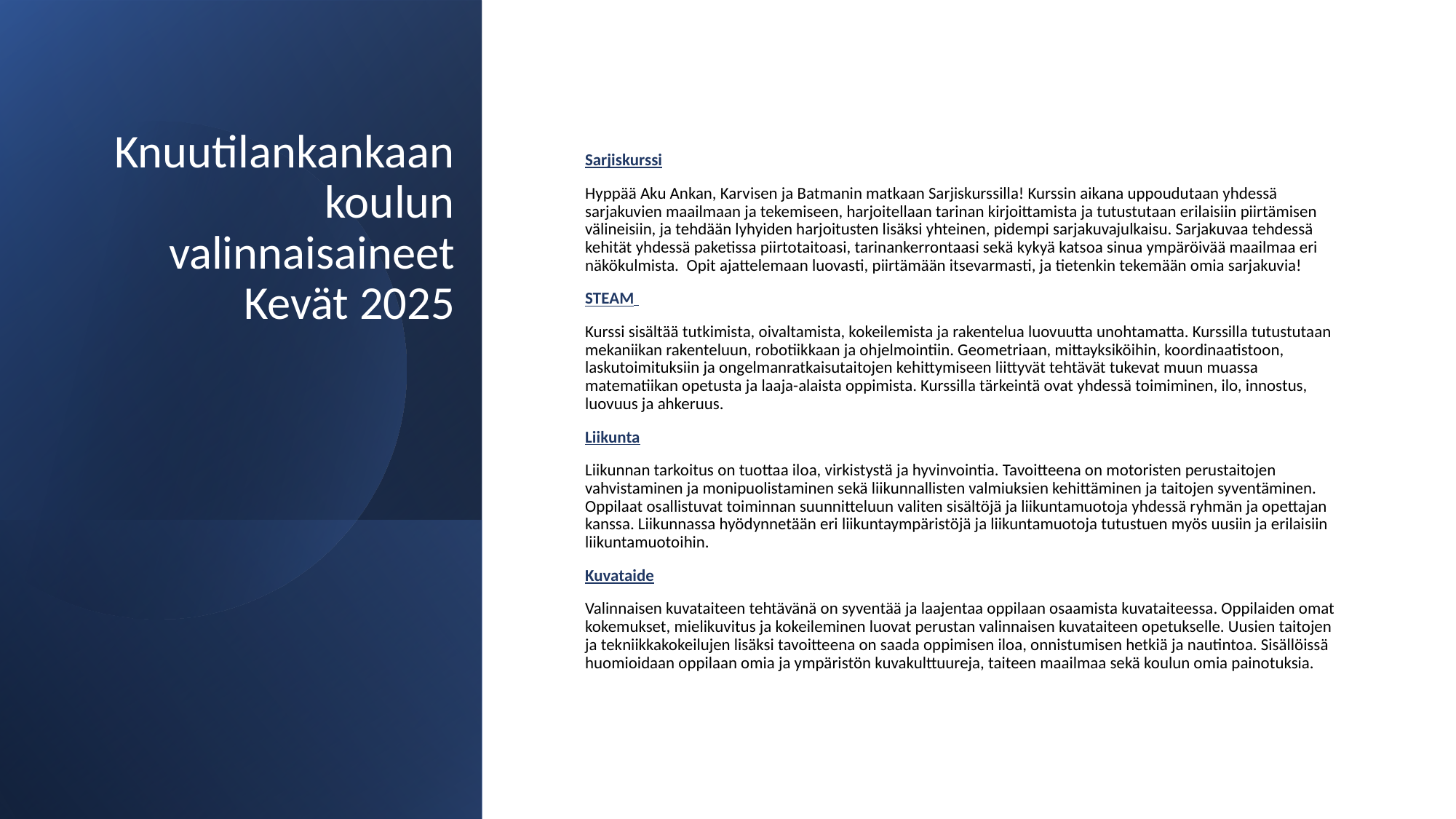

Sarjiskurssi
Hyppää Aku Ankan, Karvisen ja Batmanin matkaan Sarjiskurssilla! Kurssin aikana uppoudutaan yhdessä sarjakuvien maailmaan ja tekemiseen, harjoitellaan tarinan kirjoittamista ja tutustutaan erilaisiin piirtämisen välineisiin, ja tehdään lyhyiden harjoitusten lisäksi yhteinen, pidempi sarjakuvajulkaisu. Sarjakuvaa tehdessä kehität yhdessä paketissa piirtotaitoasi, tarinankerrontaasi sekä kykyä katsoa sinua ympäröivää maailmaa eri näkökulmista.  Opit ajattelemaan luovasti, piirtämään itsevarmasti, ja tietenkin tekemään omia sarjakuvia!
STEAM
Kurssi sisältää tutkimista, oivaltamista, kokeilemista ja rakentelua luovuutta unohtamatta. Kurssilla tutustutaan mekaniikan rakenteluun, robotiikkaan ja ohjelmointiin. Geometriaan, mittayksiköihin, koordinaatistoon, laskutoimituksiin ja ongelmanratkaisutaitojen kehittymiseen liittyvät tehtävät tukevat muun muassa matematiikan opetusta ja laaja-alaista oppimista. Kurssilla tärkeintä ovat yhdessä toimiminen, ilo, innostus, luovuus ja ahkeruus.
Liikunta
Liikunnan tarkoitus on tuottaa iloa, virkistystä ja hyvinvointia. Tavoitteena on motoristen perustaitojen vahvistaminen ja monipuolistaminen sekä liikunnallisten valmiuksien kehittäminen ja taitojen syventäminen. Oppilaat osallistuvat toiminnan suunnitteluun valiten sisältöjä ja liikuntamuotoja yhdessä ryhmän ja opettajan kanssa. Liikunnassa hyödynnetään eri liikuntaympäristöjä ja liikuntamuotoja tutustuen myös uusiin ja erilaisiin liikuntamuotoihin.
Kuvataide
Valinnaisen kuvataiteen tehtävänä on syventää ja laajentaa oppilaan osaamista kuvataiteessa. Oppilaiden omat kokemukset, mielikuvitus ja kokeileminen luovat perustan valinnaisen kuvataiteen opetukselle. Uusien taitojen ja tekniikkakokeilujen lisäksi tavoitteena on saada oppimisen iloa, onnistumisen hetkiä ja nautintoa. Sisällöissä huomioidaan oppilaan omia ja ympäristön kuvakulttuureja, taiteen maailmaa sekä koulun omia painotuksia.

# Knuutilankankaan koulun valinnaisaineet Kevät 2025